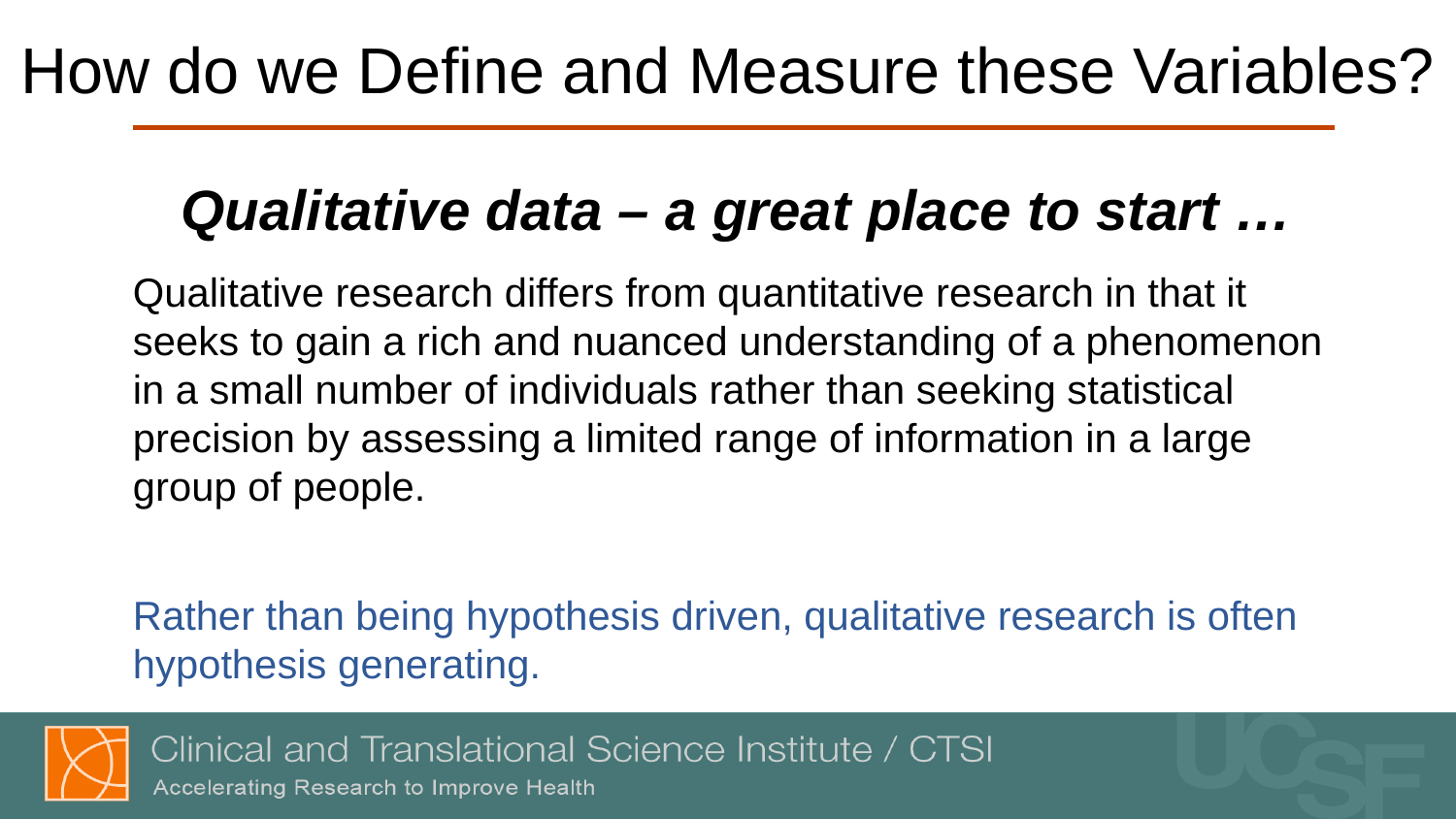

# How do we Define and Measure these Variables?
Qualitative data – a great place to start …
Qualitative research differs from quantitative research in that it seeks to gain a rich and nuanced understanding of a phenomenon in a small number of individuals rather than seeking statistical precision by assessing a limited range of information in a large group of people.

Rather than being hypothesis driven, qualitative research is often hypothesis generating.